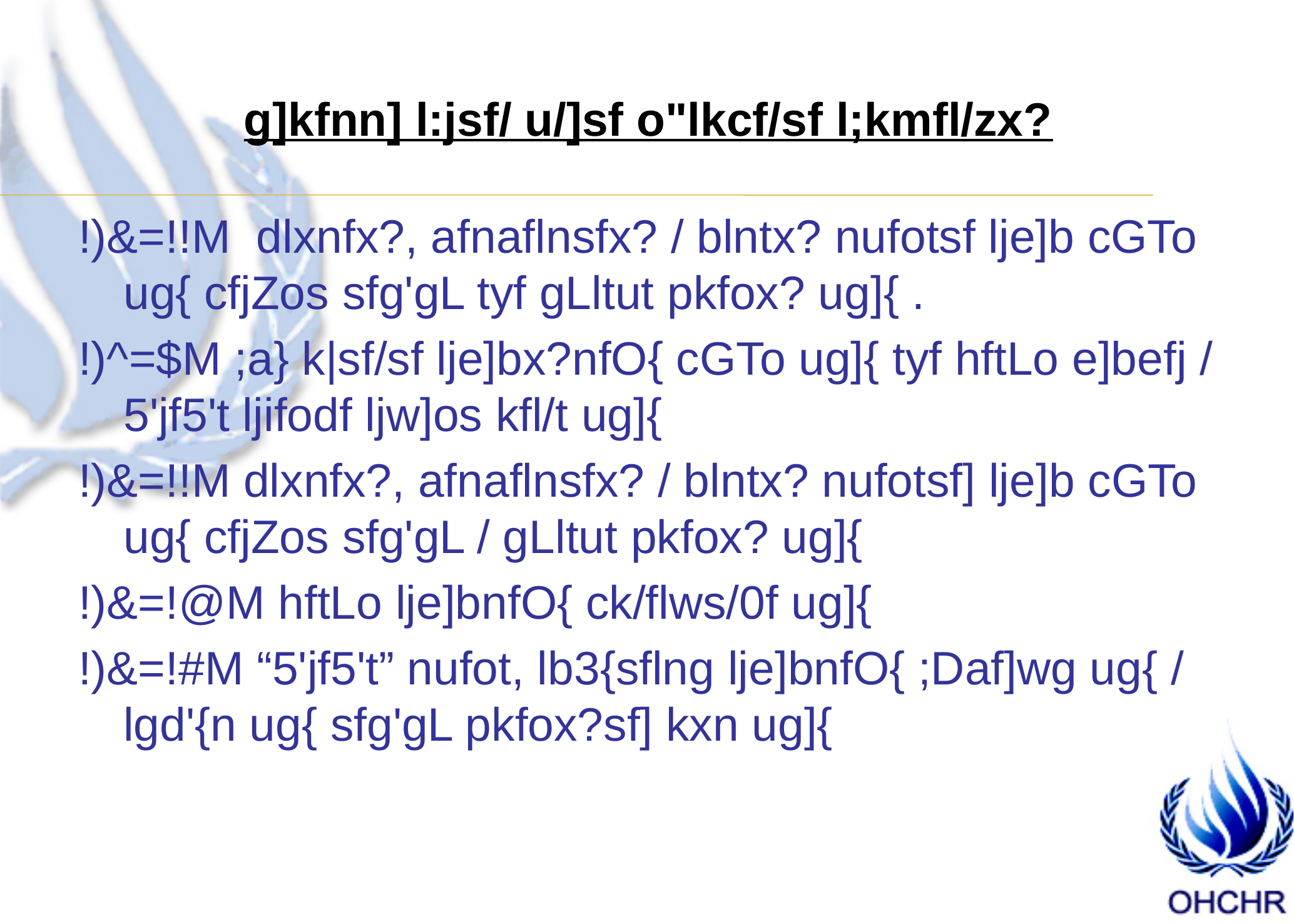

g]kfnn] l:jsf/ u/]sf o"lkcf/sf l;kmfl/zx?
!)&=!!M  dlxnfx?, afnaflnsfx? / blntx? nufotsf lje]b cGTo ug{ cfjZos sfg'gL tyf gLltut pkfox? ug]{ .
!)^=$M ;a} k|sf/sf lje]bx?nfO{ cGTo ug]{ tyf hftLo e]befj / 5'jf5't ljifodf ljw]os kfl/t ug]{
!)&=!!M dlxnfx?, afnaflnsfx? / blntx? nufotsf] lje]b cGTo ug{ cfjZos sfg'gL / gLltut pkfox? ug]{
!)&=!@M hftLo lje]bnfO{ ck/flws/0f ug]{
!)&=!#M “5'jf5't” nufot, lb3{sflng lje]bnfO{ ;Daf]wg ug{ / lgd'{n ug{ sfg'gL pkfox?sf] kxn ug]{